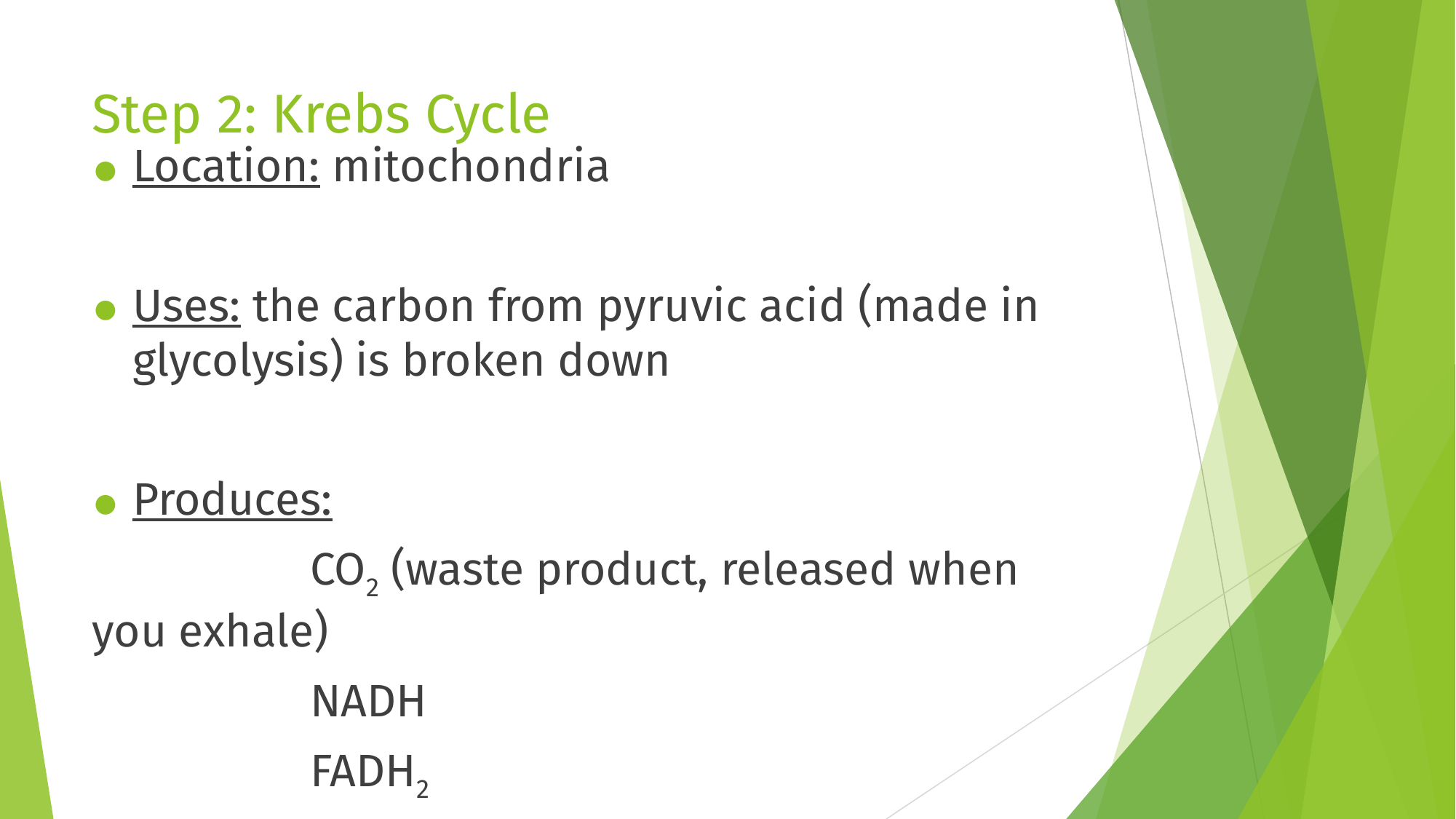

# Step 2: Krebs Cycle
Location: mitochondria

Uses: the carbon from pyruvic acid (made in  glycolysis) is broken down

Produces:
		CO2 (waste product, released when you exhale)
		NADH
		FADH2